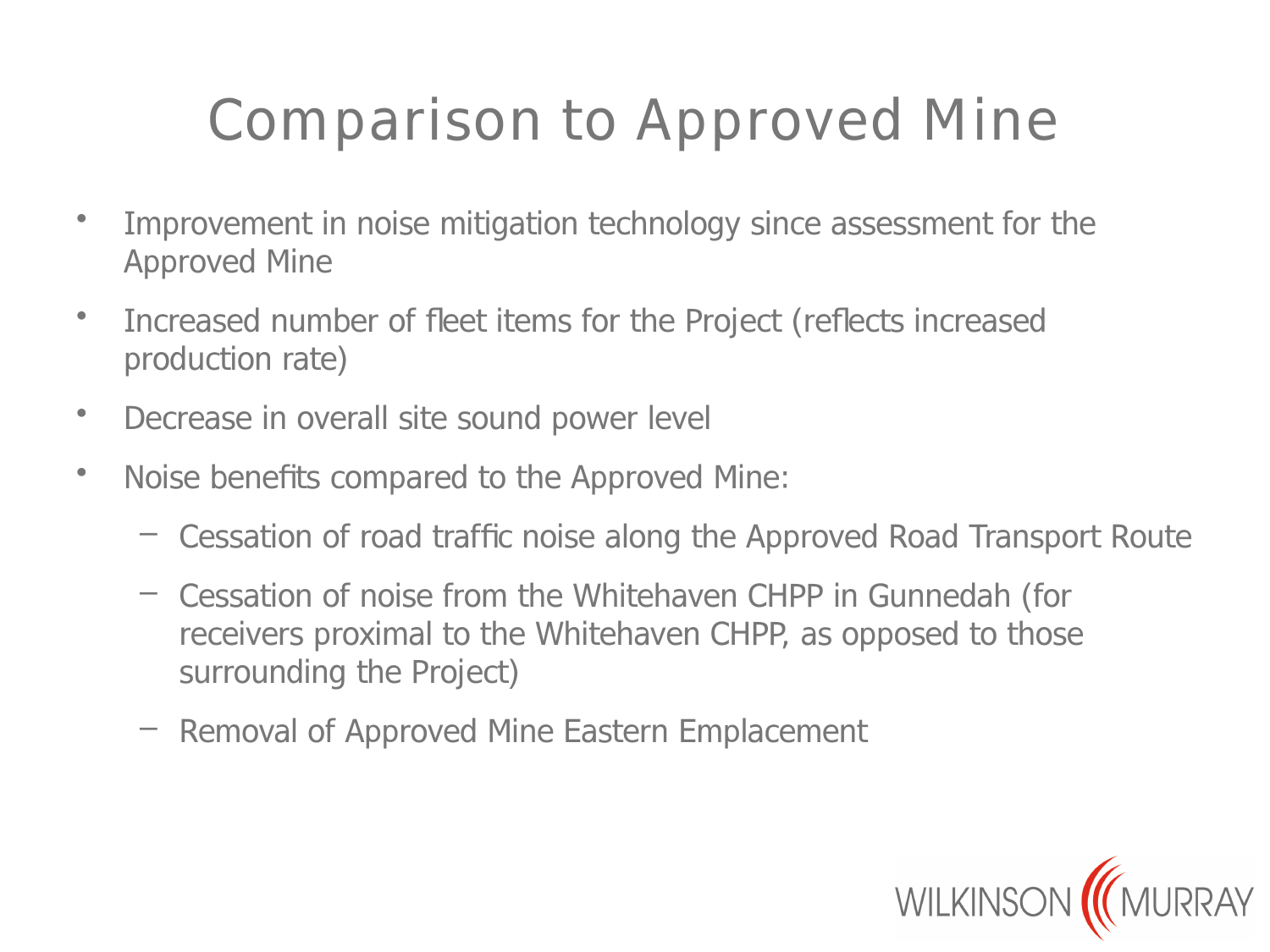

# Comparison to Approved Mine
Improvement in noise mitigation technology since assessment for the Approved Mine
Increased number of fleet items for the Project (reflects increased production rate)
Decrease in overall site sound power level
Noise benefits compared to the Approved Mine:
Cessation of road traffic noise along the Approved Road Transport Route
Cessation of noise from the Whitehaven CHPP in Gunnedah (for receivers proximal to the Whitehaven CHPP, as opposed to those surrounding the Project)
Removal of Approved Mine Eastern Emplacement